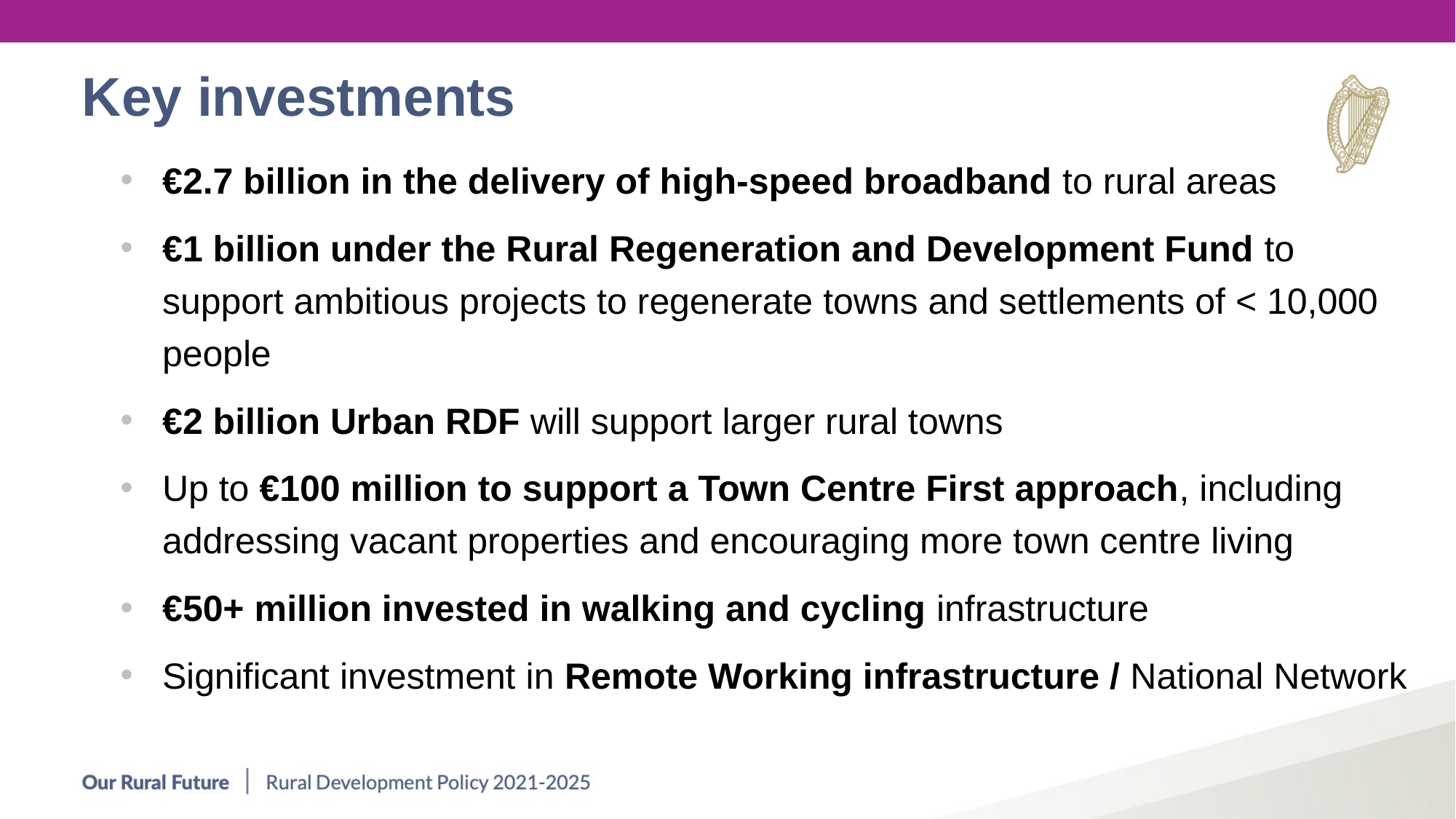

# Key investments
€2.7 billion in the delivery of high-speed broadband to rural areas
€1 billion under the Rural Regeneration and Development Fund to support ambitious projects to regenerate towns and settlements of < 10,000 people
€2 billion Urban RDF will support larger rural towns
Up to €100 million to support a Town Centre First approach, including addressing vacant properties and encouraging more town centre living
€50+ million invested in walking and cycling infrastructure
Significant investment in Remote Working infrastructure / National Network